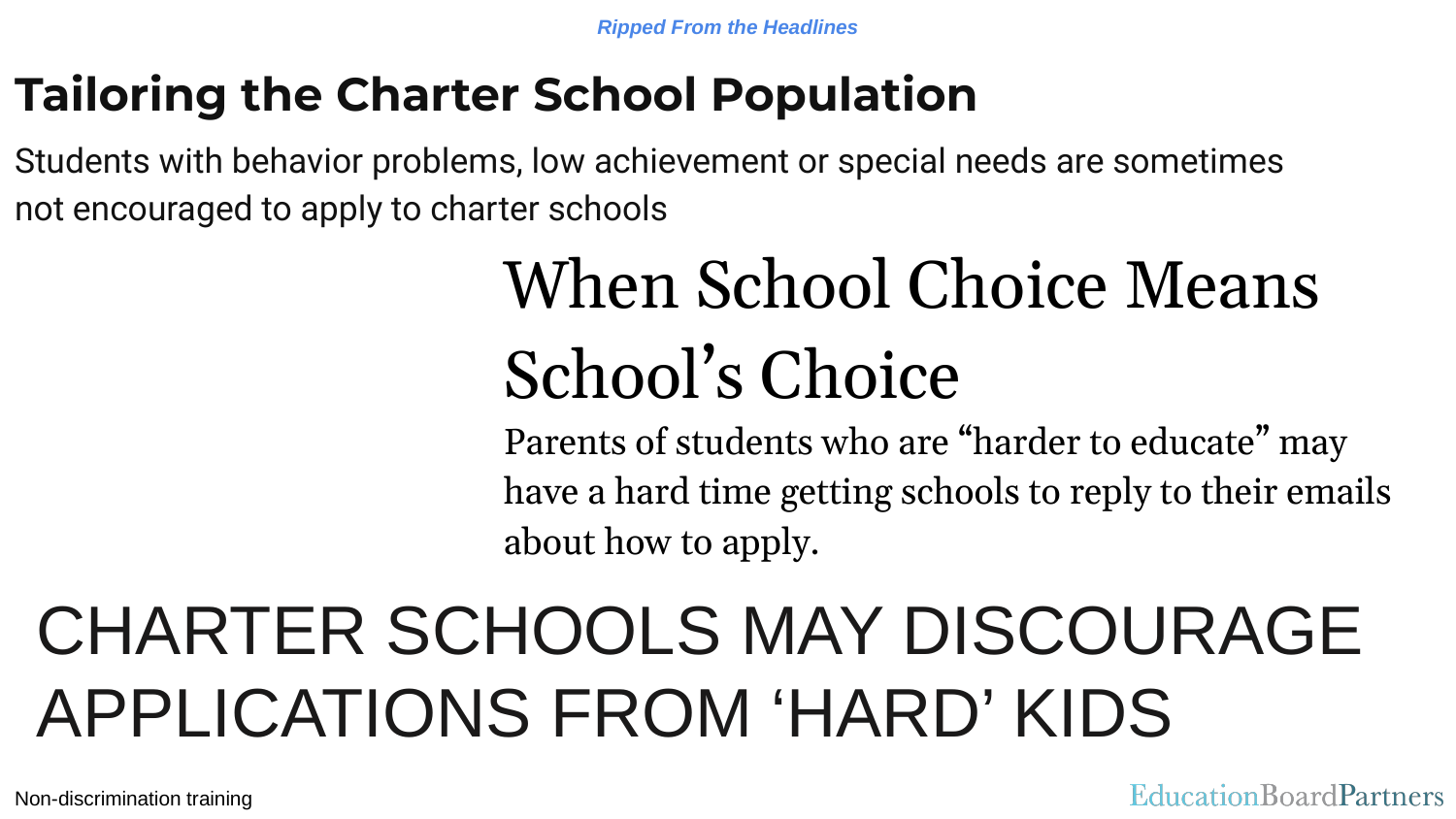

Ripped From the Headlines
Tailoring the Charter School Population
Students with behavior problems, low achievement or special needs are sometimes not encouraged to apply to charter schools
When School Choice Means School’s Choice
Parents of students who are “harder to educate” may have a hard time getting schools to reply to their emails about how to apply.
CHARTER SCHOOLS MAY DISCOURAGE APPLICATIONS FROM ‘HARD’ KIDS